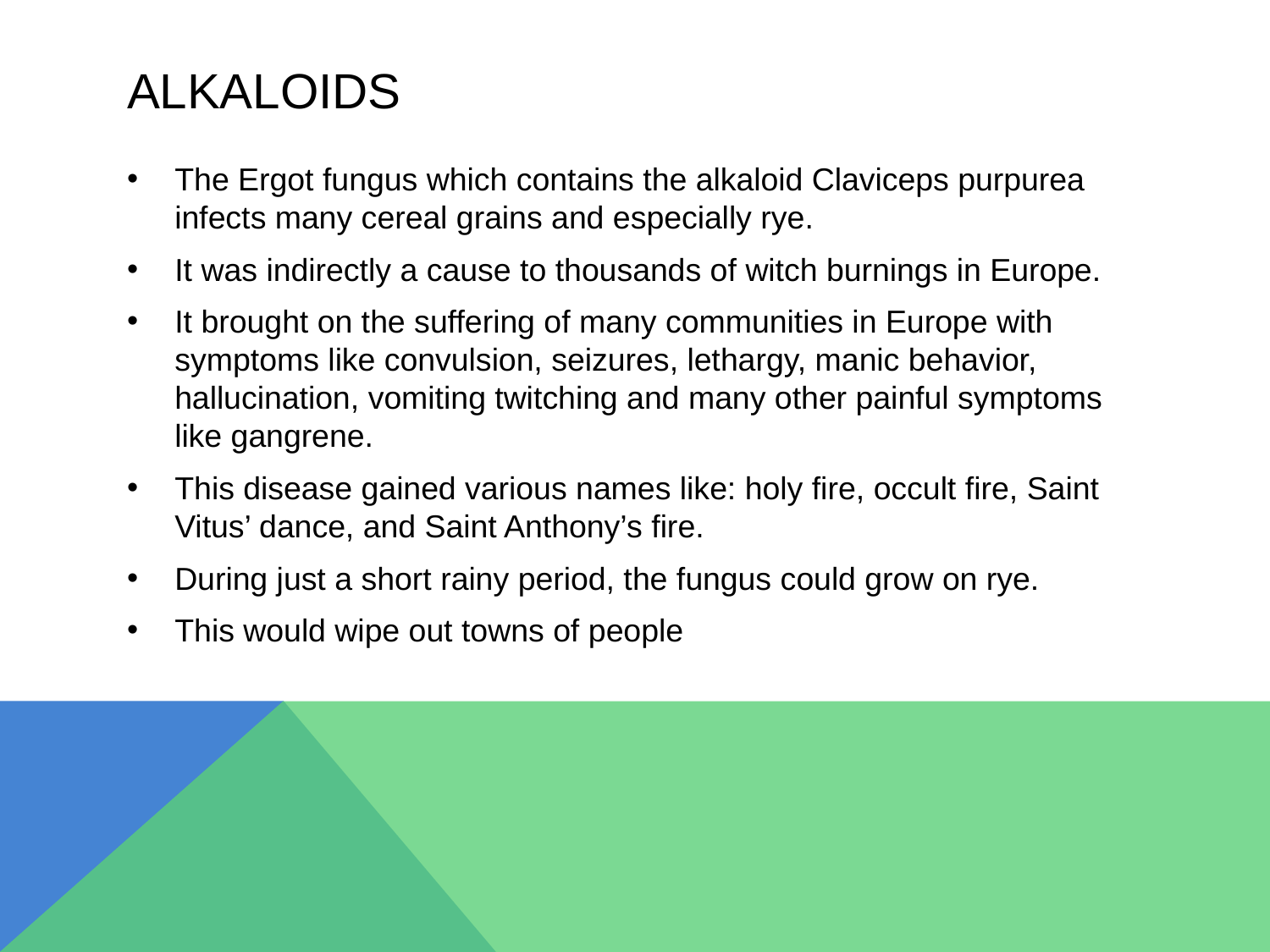

# Alkaloids
The Ergot fungus which contains the alkaloid Claviceps purpurea infects many cereal grains and especially rye.
It was indirectly a cause to thousands of witch burnings in Europe.
It brought on the suffering of many communities in Europe with symptoms like convulsion, seizures, lethargy, manic behavior, hallucination, vomiting twitching and many other painful symptoms like gangrene.
This disease gained various names like: holy fire, occult fire, Saint Vitus’ dance, and Saint Anthony’s fire.
During just a short rainy period, the fungus could grow on rye.
This would wipe out towns of people